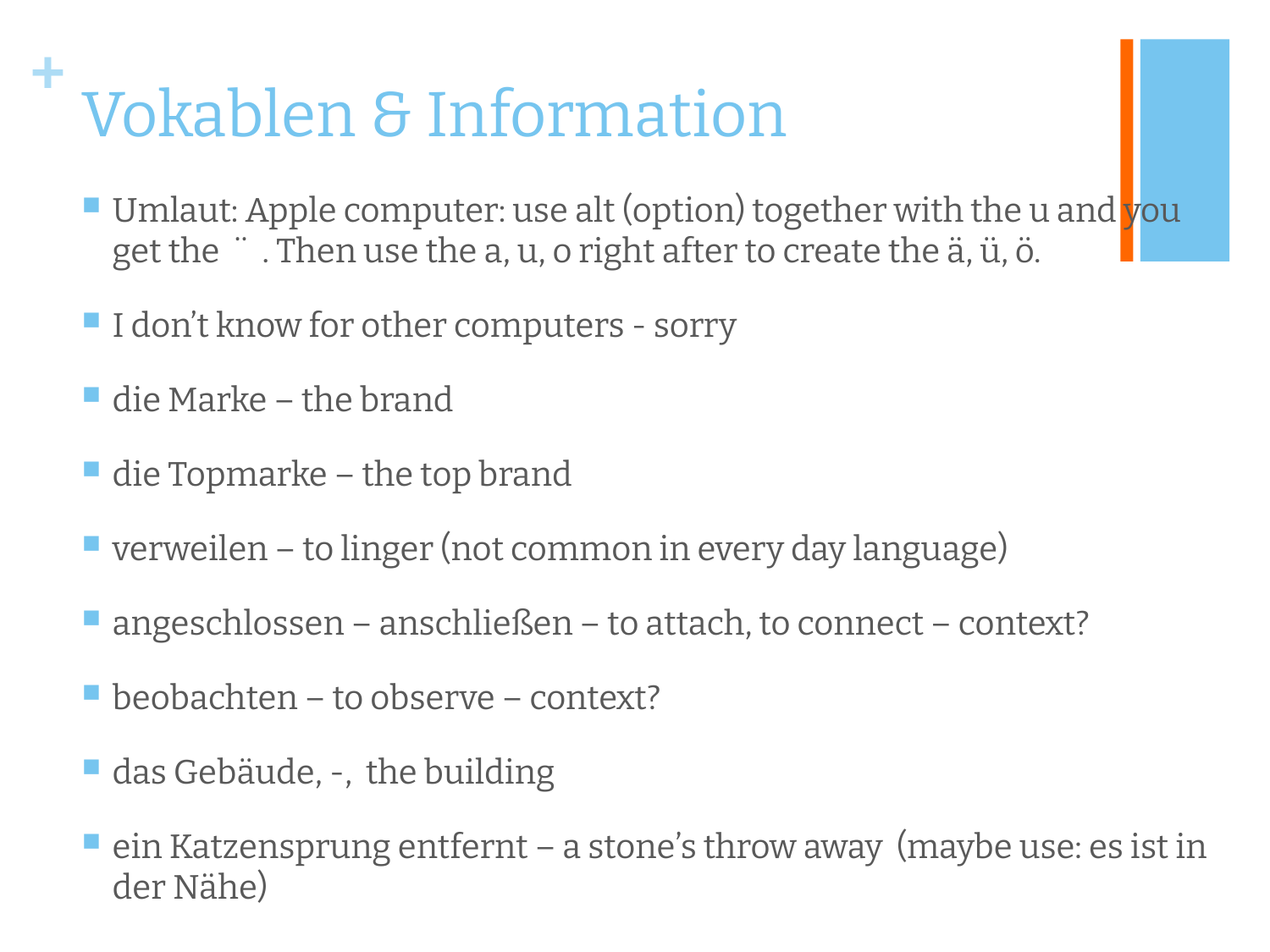

# Vokablen & Information
Umlaut: Apple computer: use alt (option) together with the u and you get the  ¨  . Then use the a, u, o right after to create the ä, ü, ö.
I don’t know for other computers - sorry
die Marke – the brand
die Topmarke – the top brand
verweilen – to linger (not common in every day language)
angeschlossen – anschließen – to attach, to connect – context?
beobachten – to observe – context?
das Gebäude, -,  the building
ein Katzensprung entfernt – a stone’s throw away  (maybe use: es ist in der Nähe)